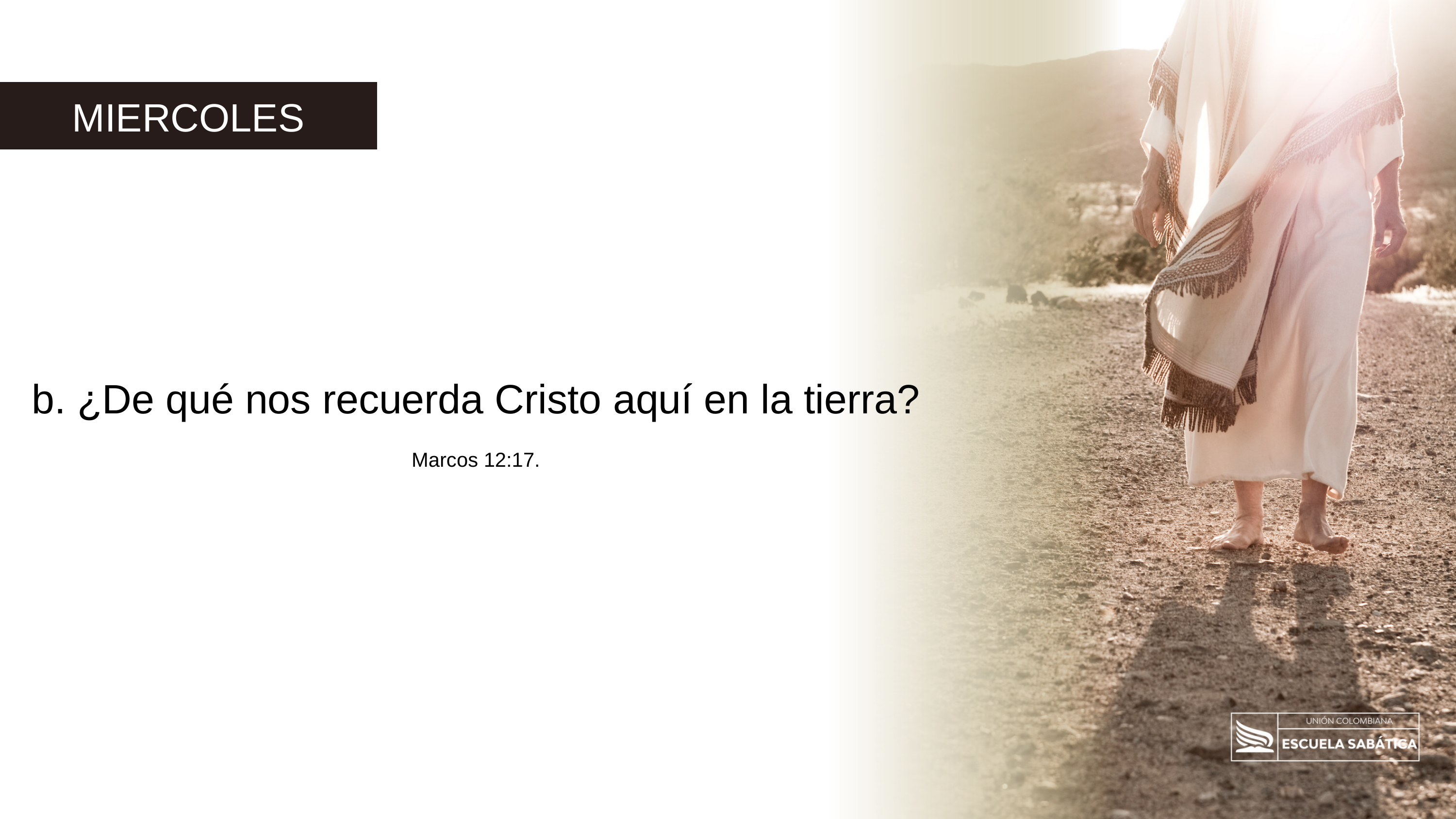

MIERCOLES
b. ¿De qué nos recuerda Cristo aquí en la tierra? Marcos 12:17.